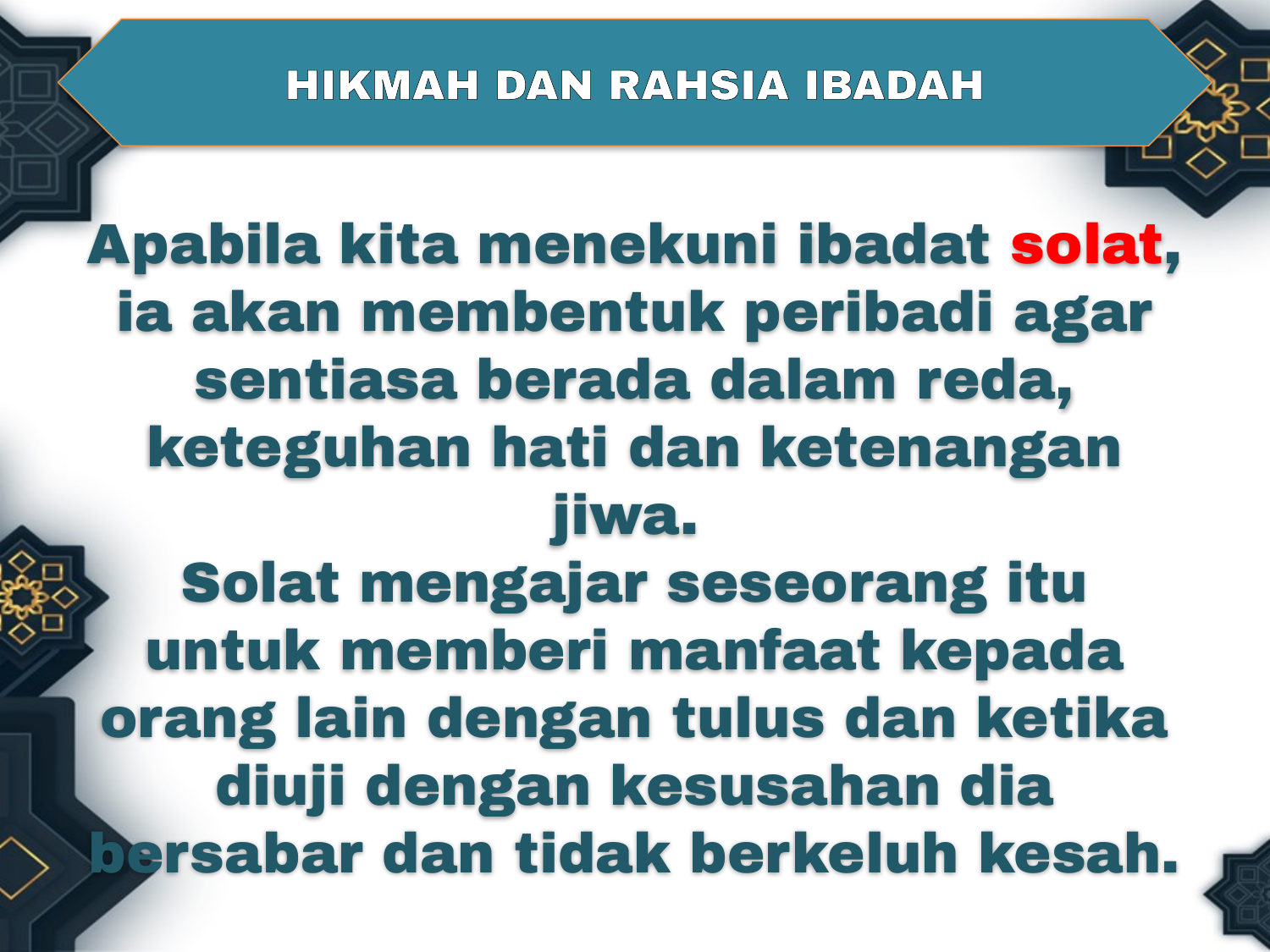

HIKMAH DAN RAHSIA IBADAH
Apabila kita menekuni ibadat solat, ia akan membentuk peribadi agar sentiasa berada dalam reda, keteguhan hati dan ketenangan jiwa.
Solat mengajar seseorang itu untuk memberi manfaat kepada orang lain dengan tulus dan ketika diuji dengan kesusahan dia bersabar dan tidak berkeluh kesah.